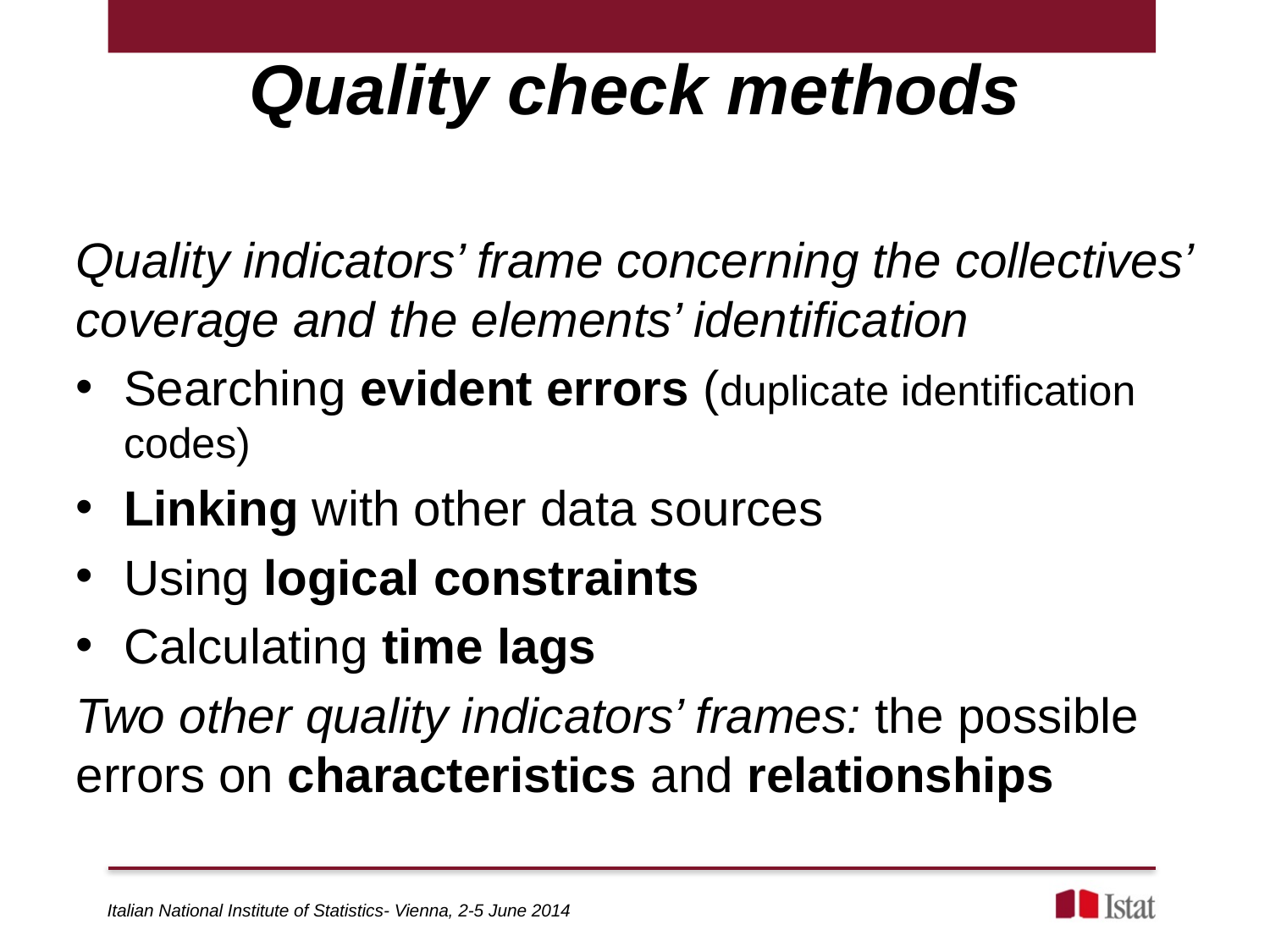

Quality check methods
Quality indicators’ frame concerning the collectives’ coverage and the elements’ identification
Searching evident errors (duplicate identification codes)
Linking with other data sources
Using logical constraints
Calculating time lags
Two other quality indicators’ frames: the possible errors on characteristics and relationships
Italian National Institute of Statistics- Vienna, 2-5 June 2014